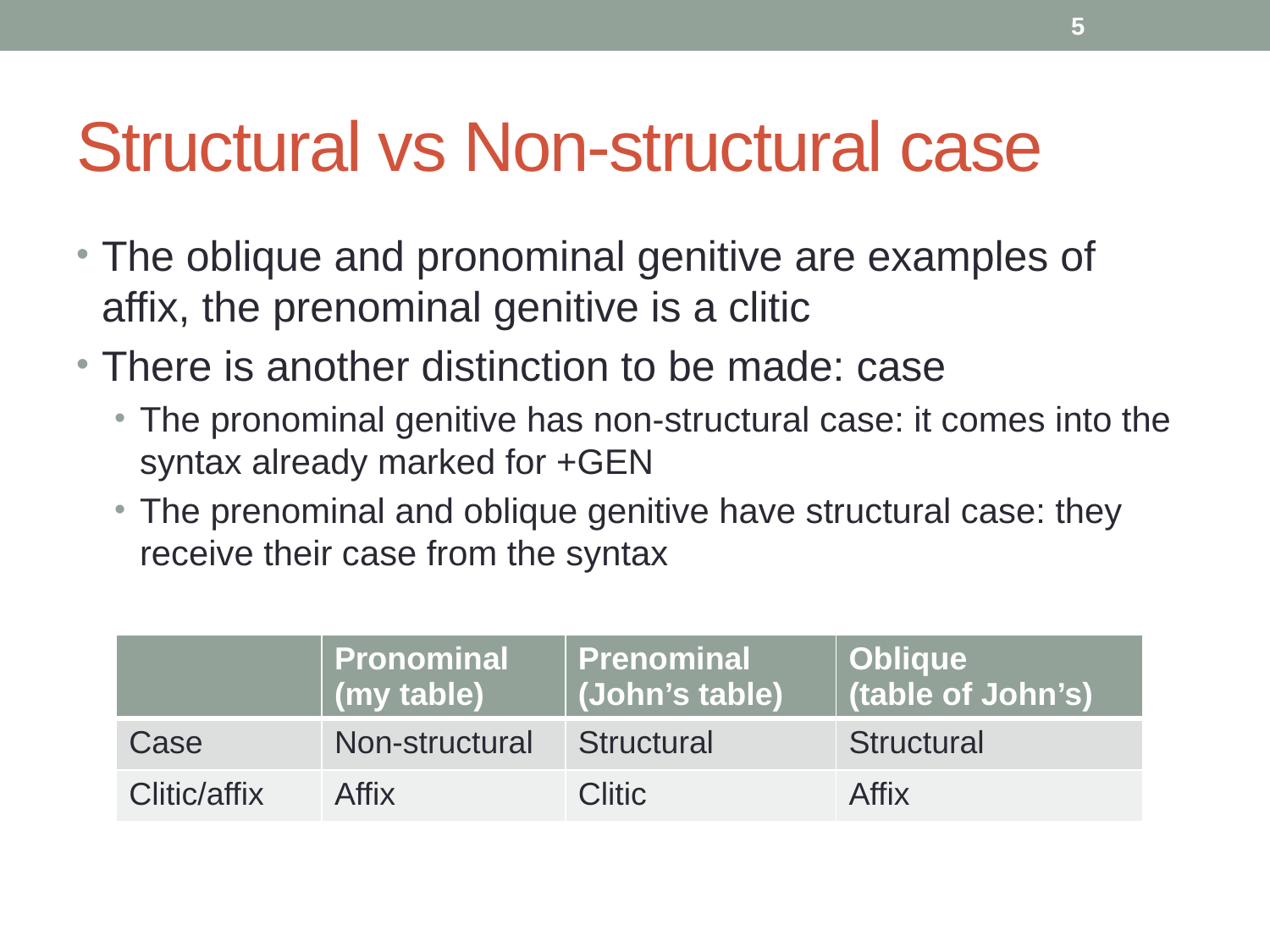

5
# Structural vs Non-structural case
The oblique and pronominal genitive are examples of affix, the prenominal genitive is a clitic
There is another distinction to be made: case
The pronominal genitive has non-structural case: it comes into the syntax already marked for +GEN
The prenominal and oblique genitive have structural case: they receive their case from the syntax

|  | Pronominal (my table) | Prenominal (John’s table) | Oblique (table of John’s) |
| --- | --- | --- | --- |
| Case | Non-structural | Structural | Structural |
| Clitic/affix | Affix | Clitic | Affix |